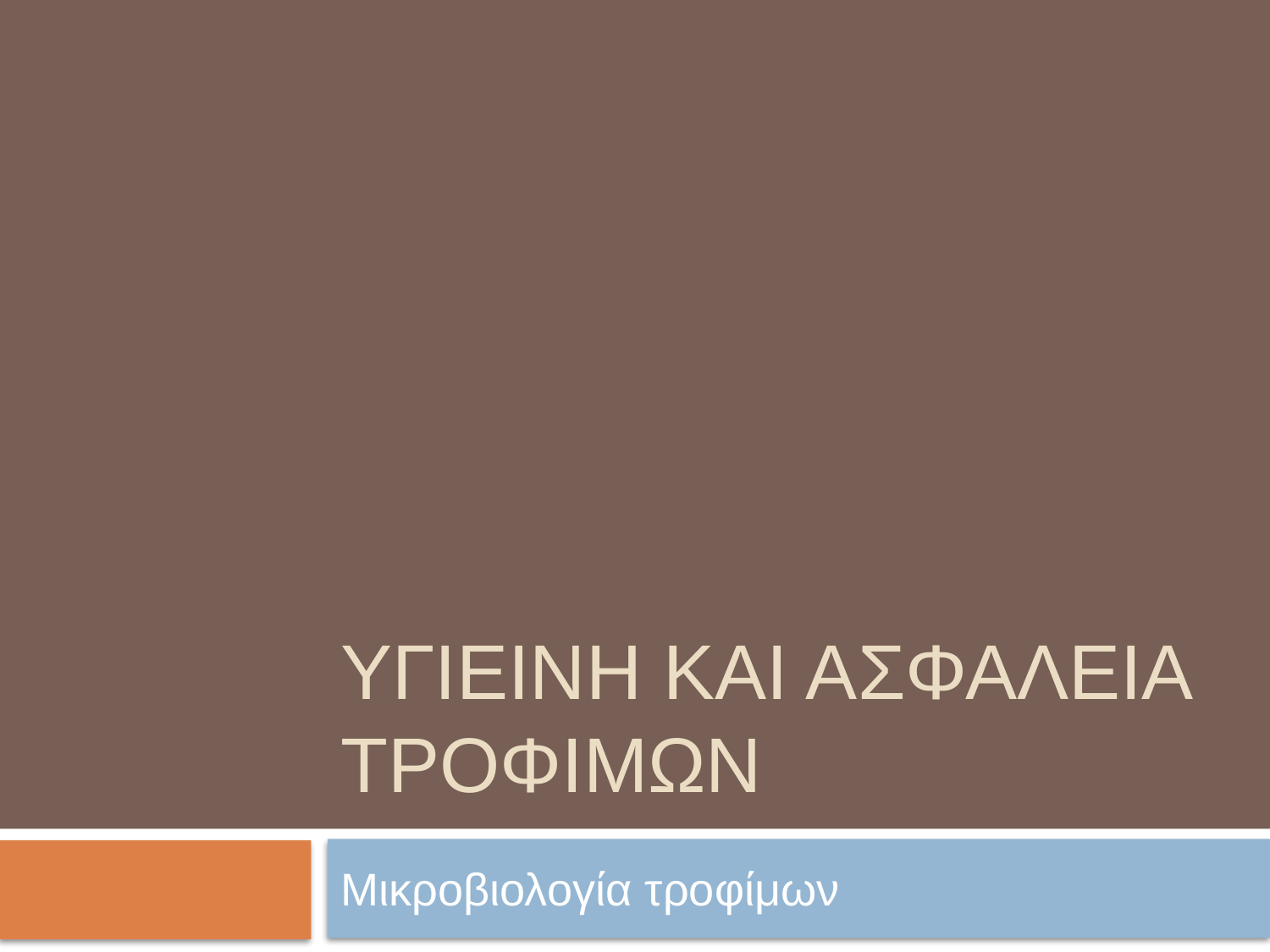

# ΥΓΙΕΙΝΗ ΚΑΙ ΑΣΦΑΛΕΙΑ ΤΡΟΦΙΜΩΝ
Μικροβιολογία τροφίμων